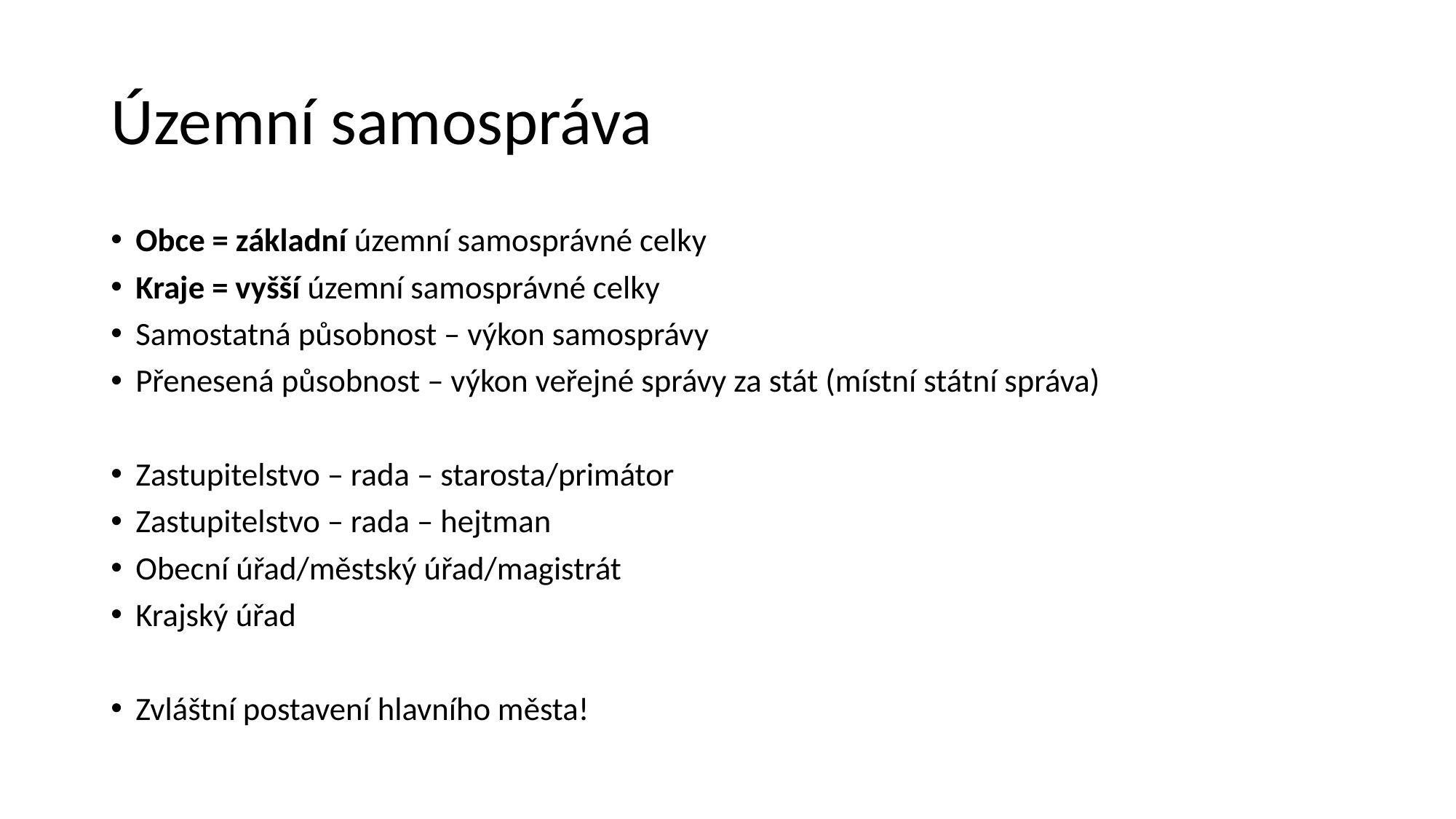

# Územní samospráva
Obce = základní územní samosprávné celky
Kraje = vyšší územní samosprávné celky
Samostatná působnost – výkon samosprávy
Přenesená působnost – výkon veřejné správy za stát (místní státní správa)

Zastupitelstvo – rada – starosta/primátor
Zastupitelstvo – rada – hejtman
Obecní úřad/městský úřad/magistrát
Krajský úřad

Zvláštní postavení hlavního města!